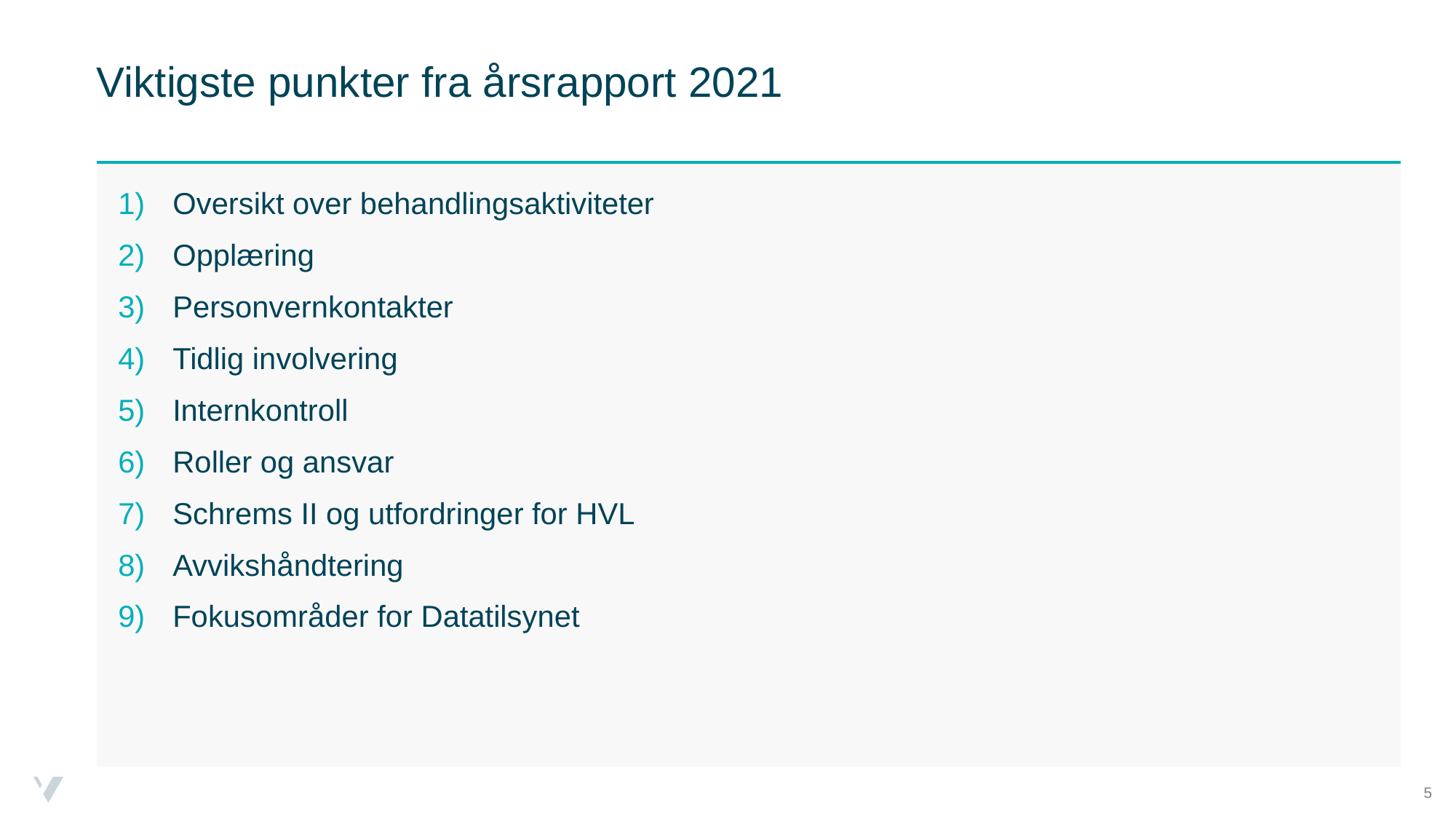

# Viktigste punkter fra årsrapport 2021
Oversikt over behandlingsaktiviteter
Opplæring
Personvernkontakter
Tidlig involvering
Internkontroll
Roller og ansvar
Schrems II og utfordringer for HVL
Avvikshåndtering
Fokusområder for Datatilsynet

5